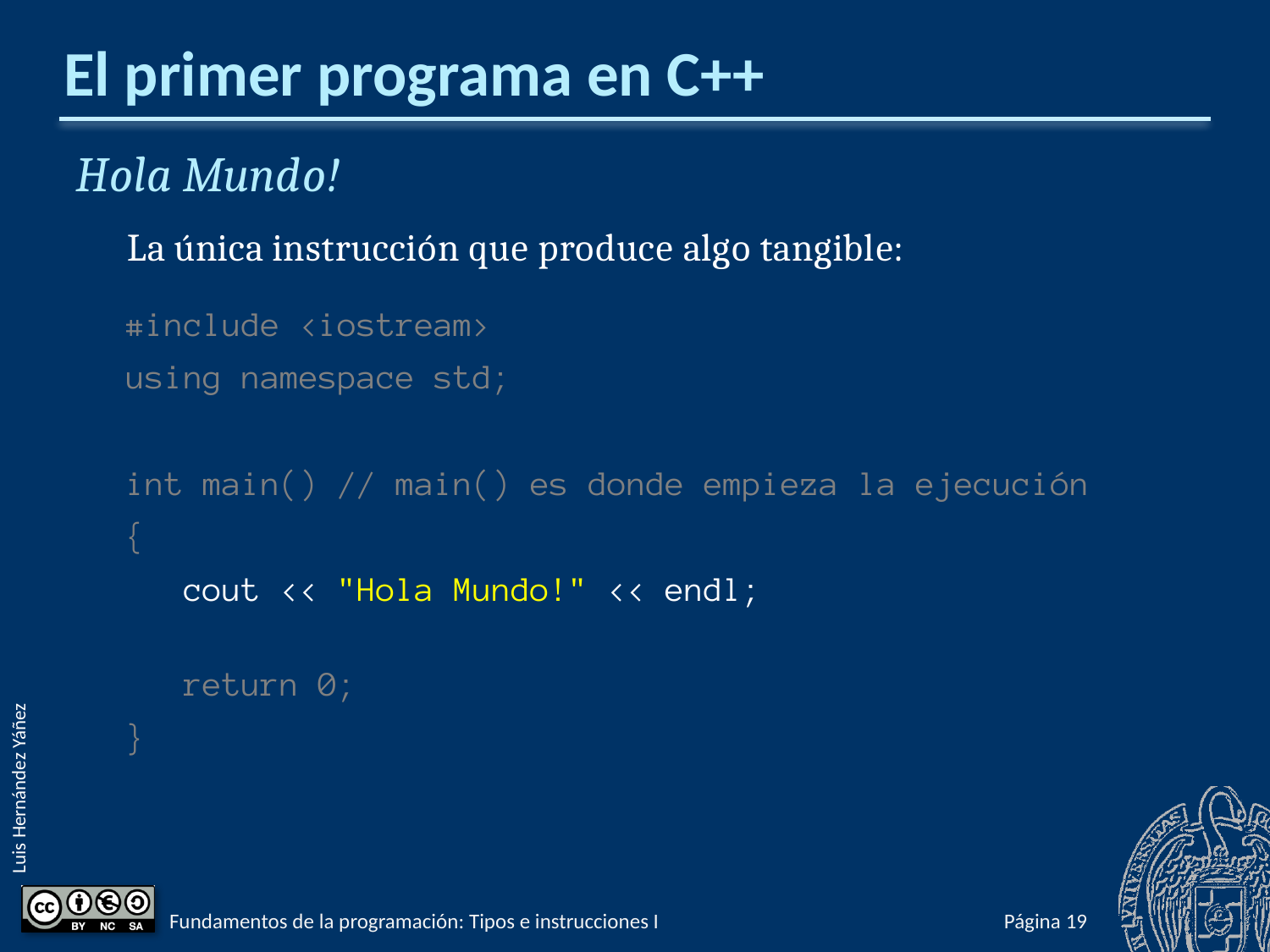

# El primer programa en C++
Hola Mundo!
La única instrucción que produce algo tangible:
#include <iostream>
using namespace std;

int main() // main() es donde empieza la ejecución
{
   cout << "Hola Mundo!" << endl;
   return 0;
}
Fundamentos de la programación: Tipos e instrucciones I
Página 19